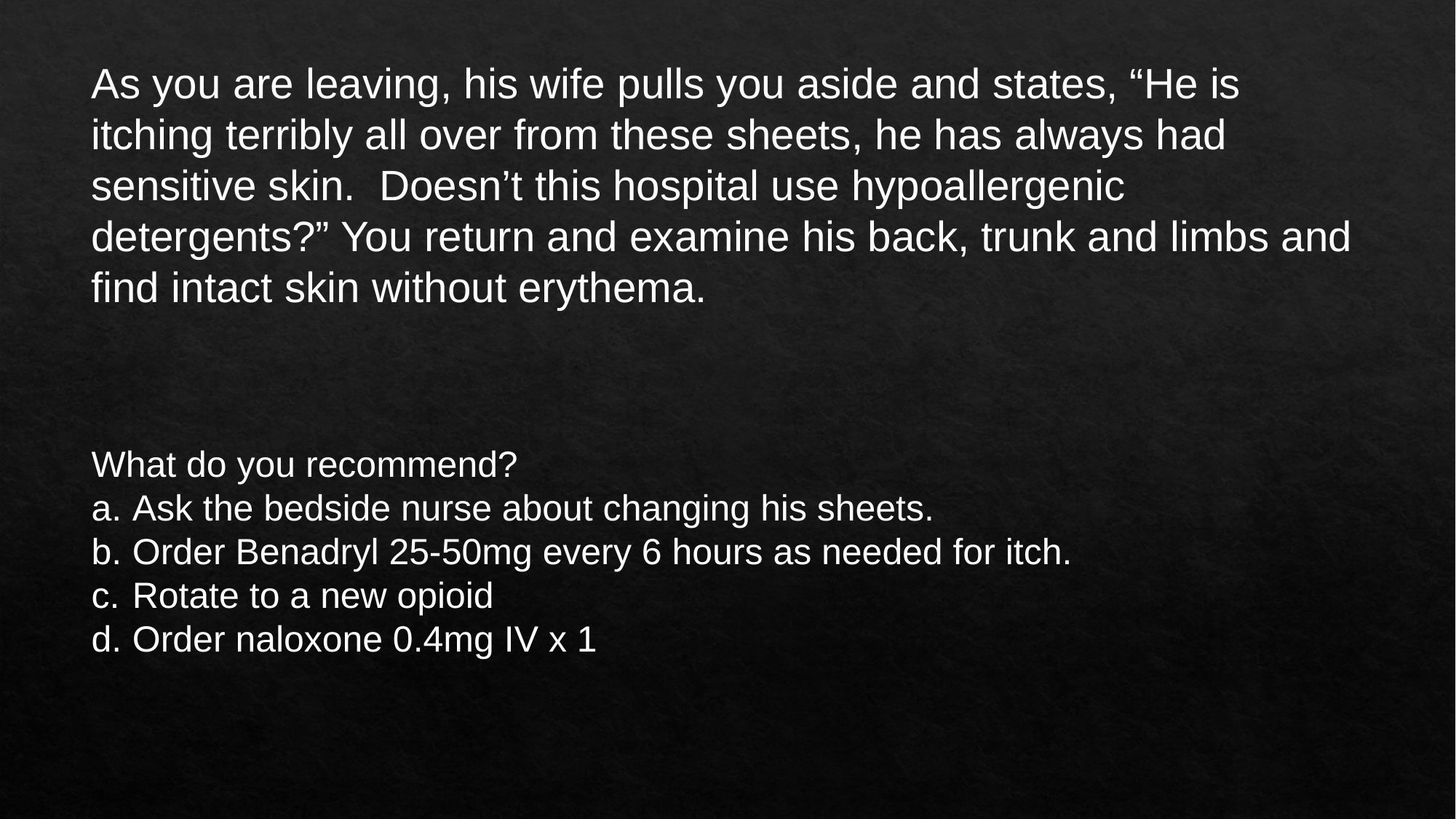

As you are leaving, his wife pulls you aside and states, “He is itching terribly all over from these sheets, he has always had sensitive skin.  Doesn’t this hospital use hypoallergenic detergents?” You return and examine his back, trunk and limbs and find intact skin without erythema.

What do you recommend?
Ask the bedside nurse about changing his sheets.
Order Benadryl 25-50mg every 6 hours as needed for itch.
Rotate to a new opioid
Order naloxone 0.4mg IV x 1